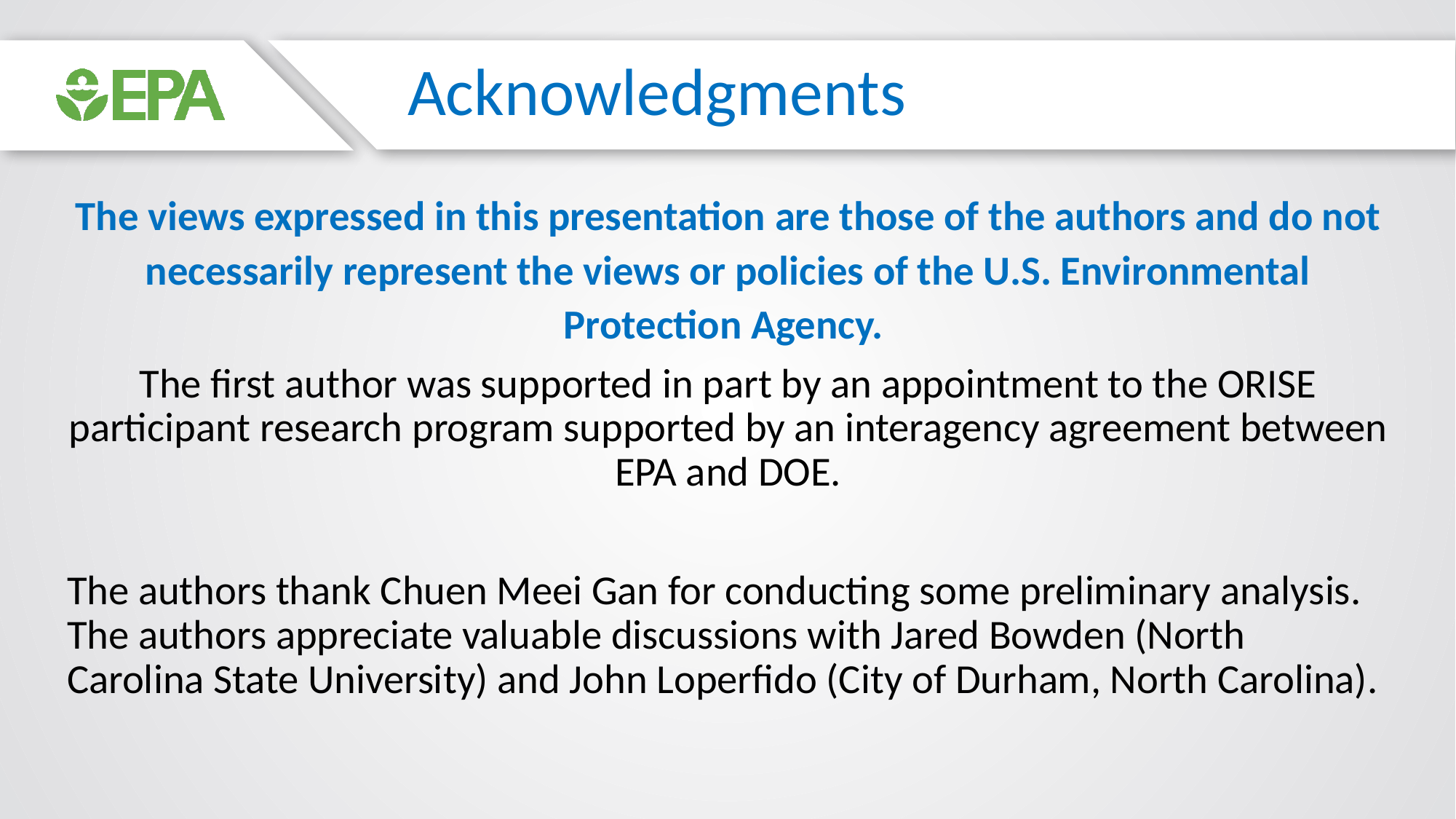

# Acknowledgments
The views expressed in this presentation are those of the authors and do not necessarily represent the views or policies of the U.S. Environmental Protection Agency.
The first author was supported in part by an appointment to the ORISE participant research program supported by an interagency agreement between EPA and DOE.

The authors thank Chuen Meei Gan for conducting some preliminary analysis. The authors appreciate valuable discussions with Jared Bowden (North Carolina State University) and John Loperfido (City of Durham, North Carolina).